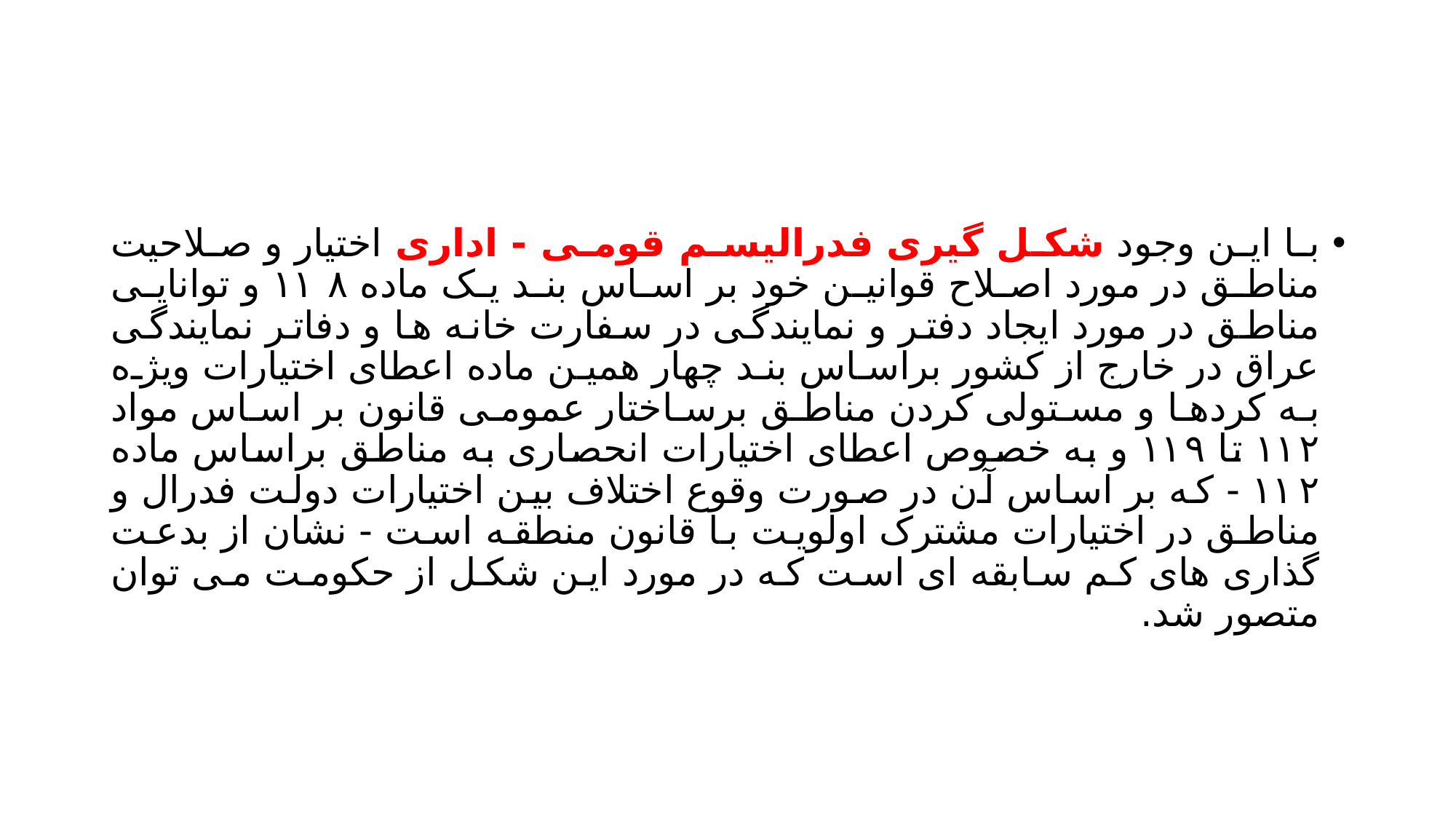

#
با این وجود شکل گیری فدرالیسم قومی - اداری اختیار و صلاحیت مناطق در مورد اصلاح قوانین خود بر اساس بند یک ماده ۱۱۸ و توانایی مناطق در مورد ایجاد دفتر و نمایندگی در سفارت خانه ها و دفاتر نمایندگی عراق در خارج از کشور براساس بند چهار همین ماده اعطای اختیارات ویژه به کردها و مستولی کردن مناطق برساختار عمومی قانون بر اساس مواد ۱۱۲ تا ۱۱۹ و به خصوص اعطای اختیارات انحصاری به مناطق براساس ماده ۱۱۲ - که بر اساس آن در صورت وقوع اختلاف بین اختیارات دولت فدرال و مناطق در اختیارات مشترک اولویت با قانون منطقه است - نشان از بدعت گذاری های کم سابقه ای است که در مورد این شکل از حکومت می توان متصور شد.